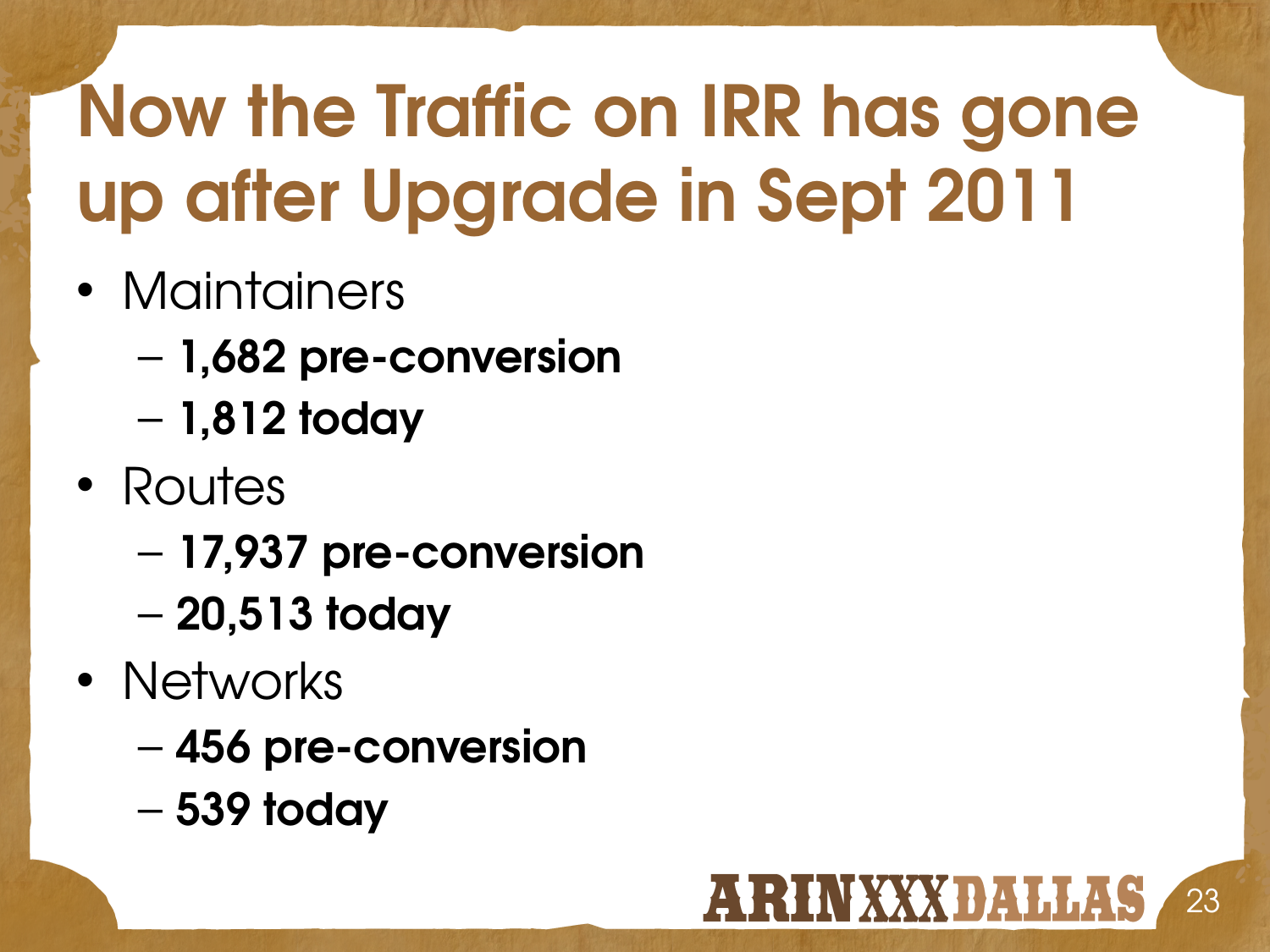

# Now the Traffic on IRR has gone up after Upgrade in Sept 2011
Maintainers
1,682 pre-conversion
1,812 today
Routes
17,937 pre-conversion
20,513 today
Networks
456 pre-conversion
539 today
23